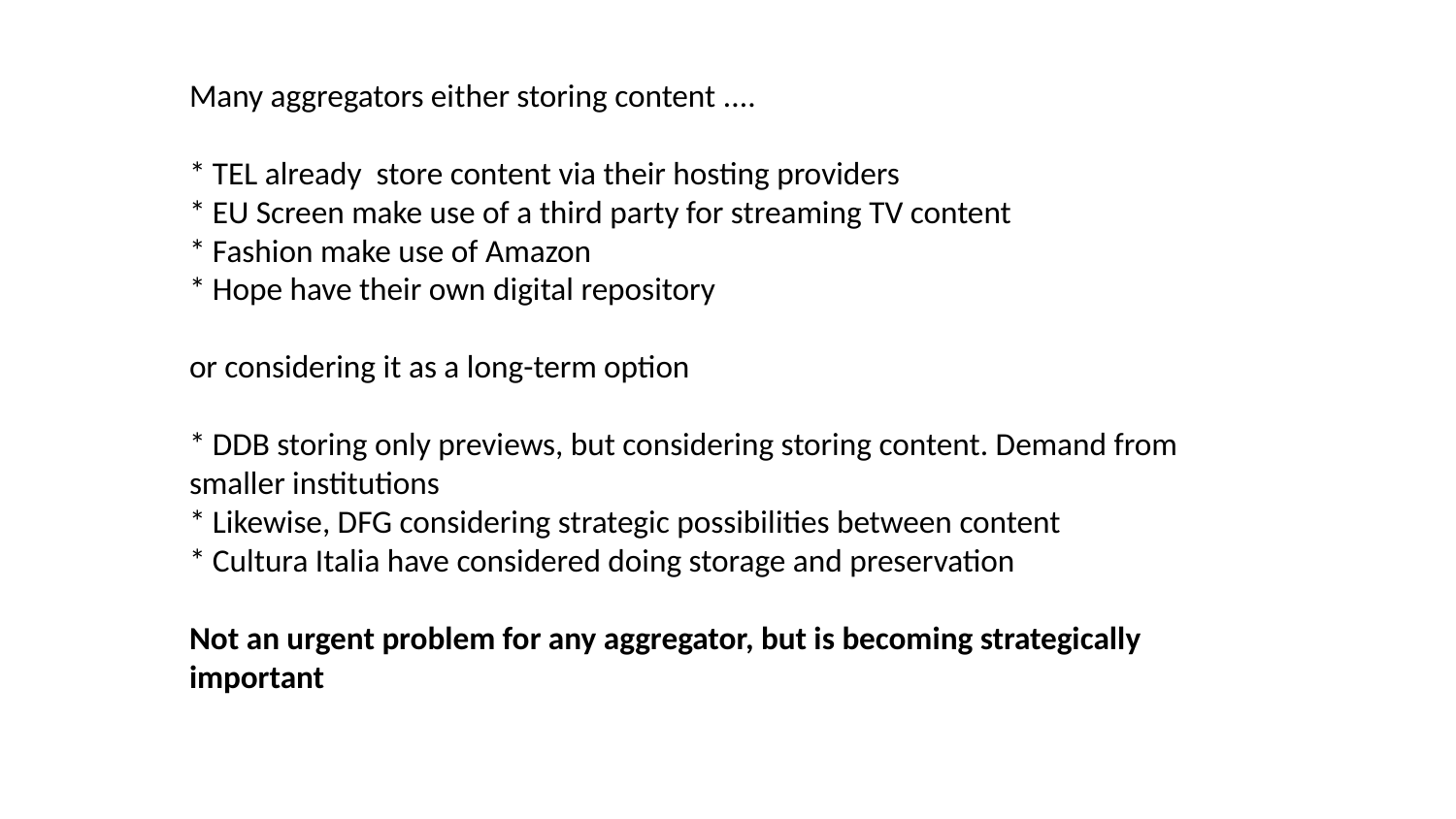

# Many aggregators either storing content ....

* TEL already  store content via their hosting providers
* EU Screen make use of a third party for streaming TV content
* Fashion make use of Amazon
* Hope have their own digital repository

or considering it as a long-term option

* DDB storing only previews, but considering storing content. Demand from smaller institutions
* Likewise, DFG considering strategic possibilities between content
* Cultura Italia have considered doing storage and preservation

Not an urgent problem for any aggregator, but is becoming strategically important